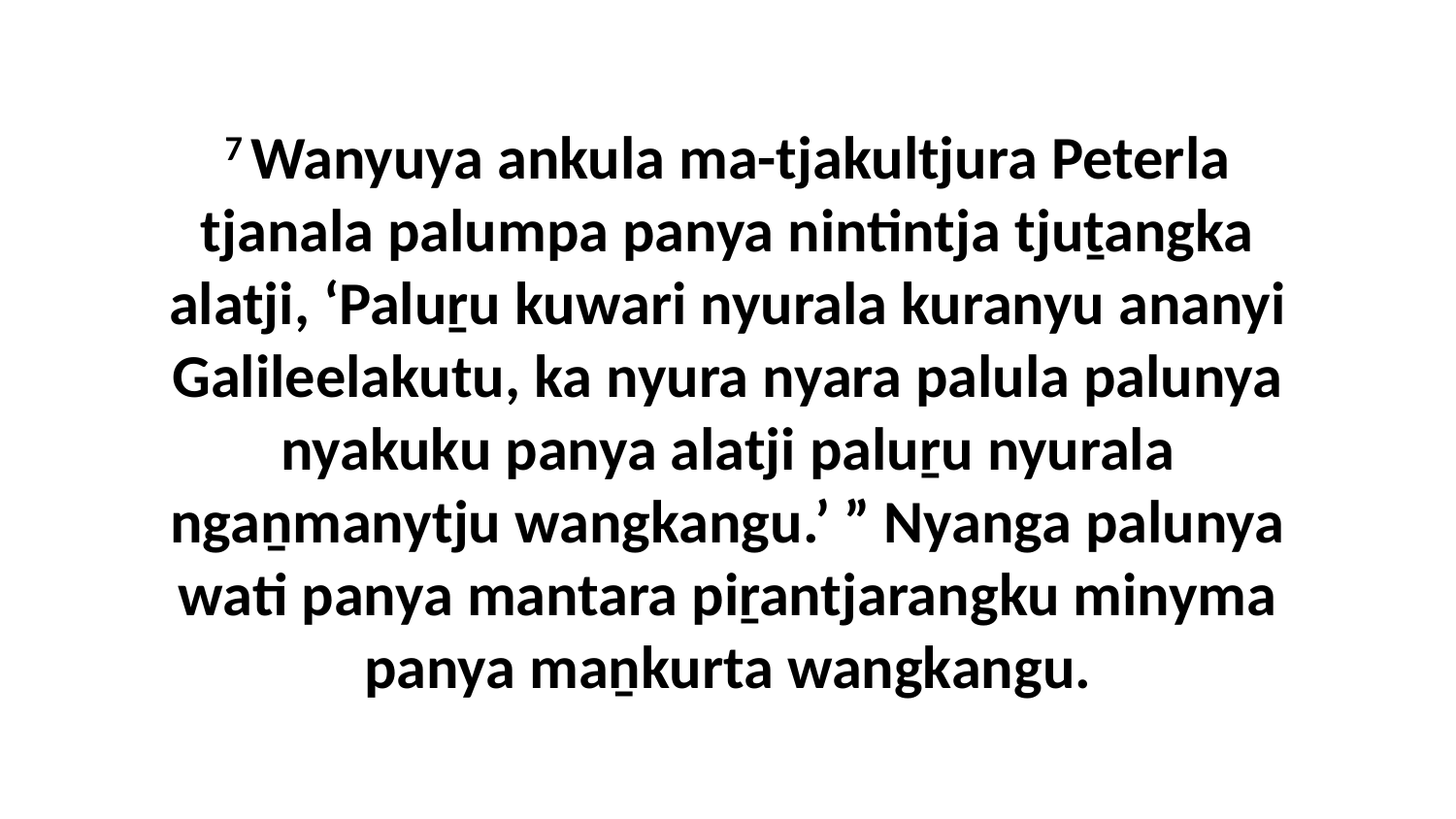

7 Wanyuya ankula ma-tjakultjura Peterla tjanala palumpa panya nintintja tjuṯangka alatji, ‘Paluṟu kuwari nyurala kuranyu ananyi Galileelakutu, ka nyura nyara palula palunya nyakuku panya alatji paluṟu nyurala ngaṉmanytju wangkangu.’ ” Nyanga palunya wati panya mantara piṟantjarangku minyma panya maṉkurta wangkangu.